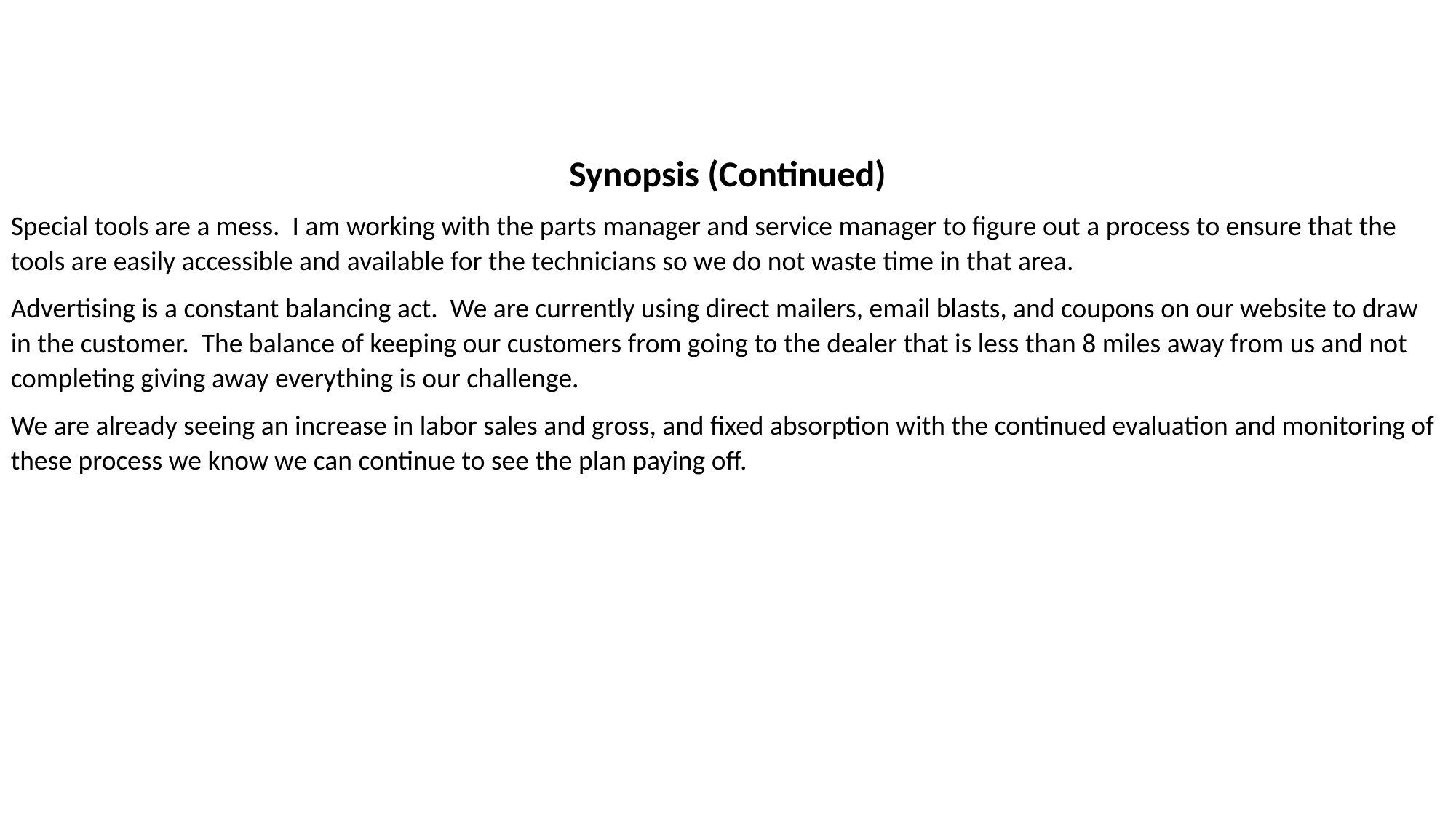

Synopsis (Continued)
Special tools are a mess.  I am working with the parts manager and service manager to figure out a process to ensure that the tools are easily accessible and available for the technicians so we do not waste time in that area.
Advertising is a constant balancing act.  We are currently using direct mailers, email blasts, and coupons on our website to draw in the customer.  The balance of keeping our customers from going to the dealer that is less than 8 miles away from us and not completing giving away everything is our challenge.
We are already seeing an increase in labor sales and gross, and fixed absorption with the continued evaluation and monitoring of these process we know we can continue to see the plan paying off.